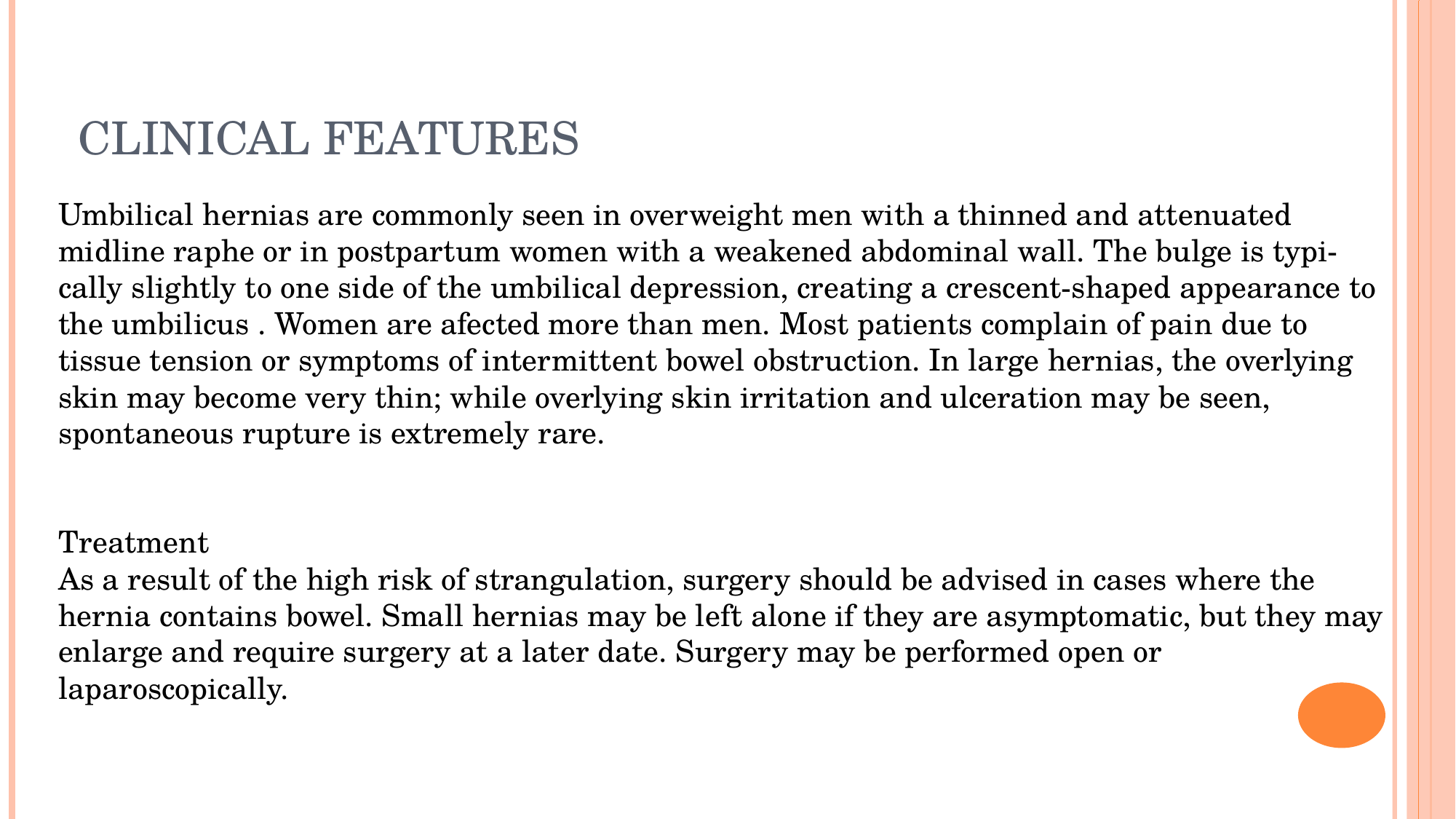

# Clinical features
Umbilical hernias are commonly seen in overweight men with a thinned and attenuated midline raphe or in postpartum women with a weakened abdominal wall. The bulge is typi- cally slightly to one side of the umbilical depression, creating a crescent-shaped appearance to the umbilicus . Women are afected more than men. Most patients complain of pain due to tissue tension or symptoms of intermittent bowel obstruction. In large hernias, the overlying skin may become very thin; while overlying skin irritation and ulceration may be seen, spontaneous rupture is extremely rare.

Treatment
As a result of the high risk of strangulation, surgery should be advised in cases where the hernia contains bowel. Small hernias may be left alone if they are asymptomatic, but they may enlarge and require surgery at a later date. Surgery may be performed open or laparoscopically.